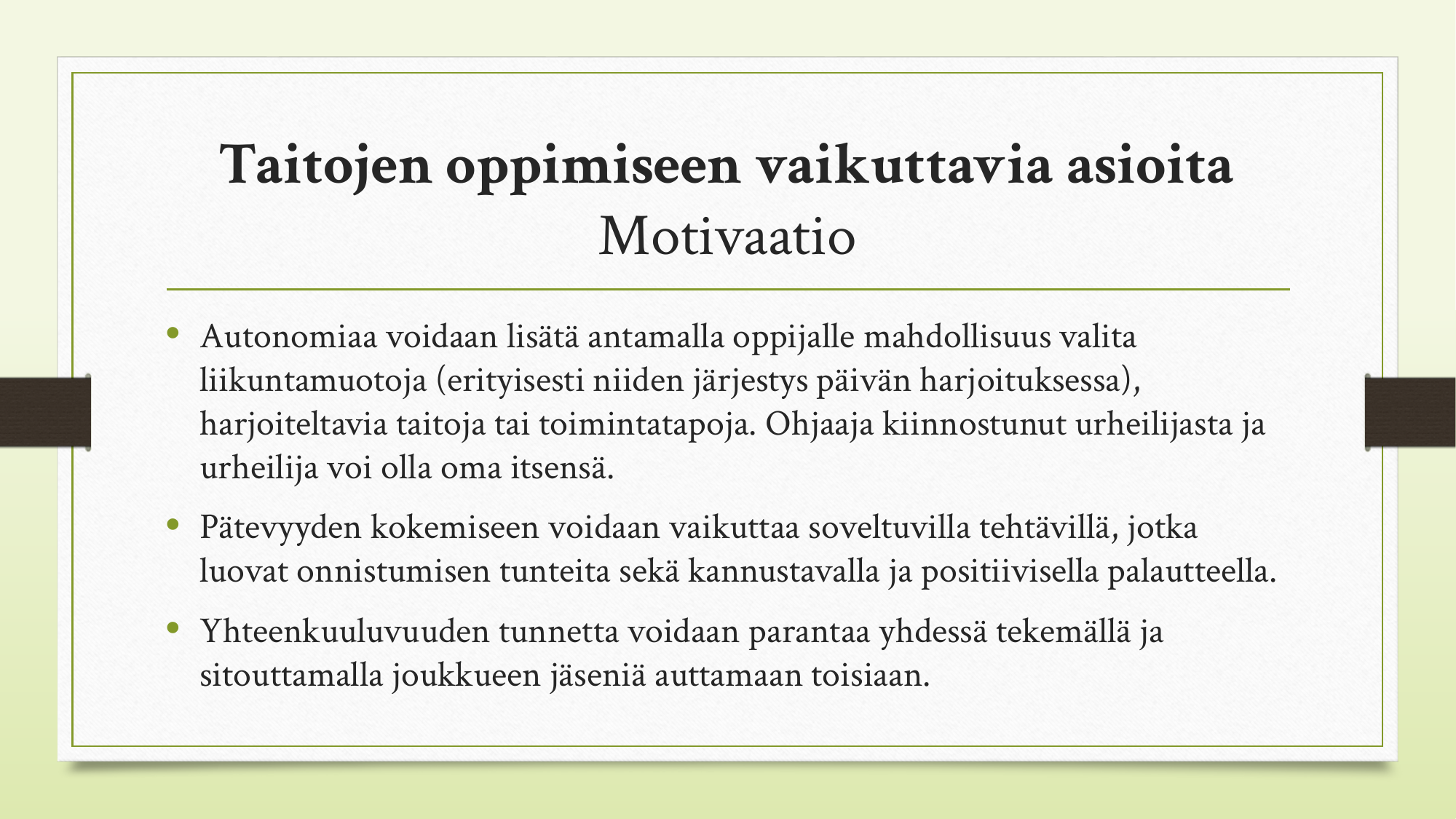

# Taitojen oppimiseen vaikuttavia asioita Motivaatio
Autonomiaa voidaan lisätä antamalla oppijalle mahdollisuus valita liikuntamuotoja (erityisesti niiden järjestys päivän harjoituksessa), harjoiteltavia taitoja tai toimintatapoja. Ohjaaja kiinnostunut urheilijasta ja urheilija voi olla oma itsensä.
Pätevyyden kokemiseen voidaan vaikuttaa soveltuvilla tehtävillä, jotka luovat onnistumisen tunteita sekä kannustavalla ja positiivisella palautteella.
Yhteenkuuluvuuden tunnetta voidaan parantaa yhdessä tekemällä ja sitouttamalla joukkueen jäseniä auttamaan toisiaan.